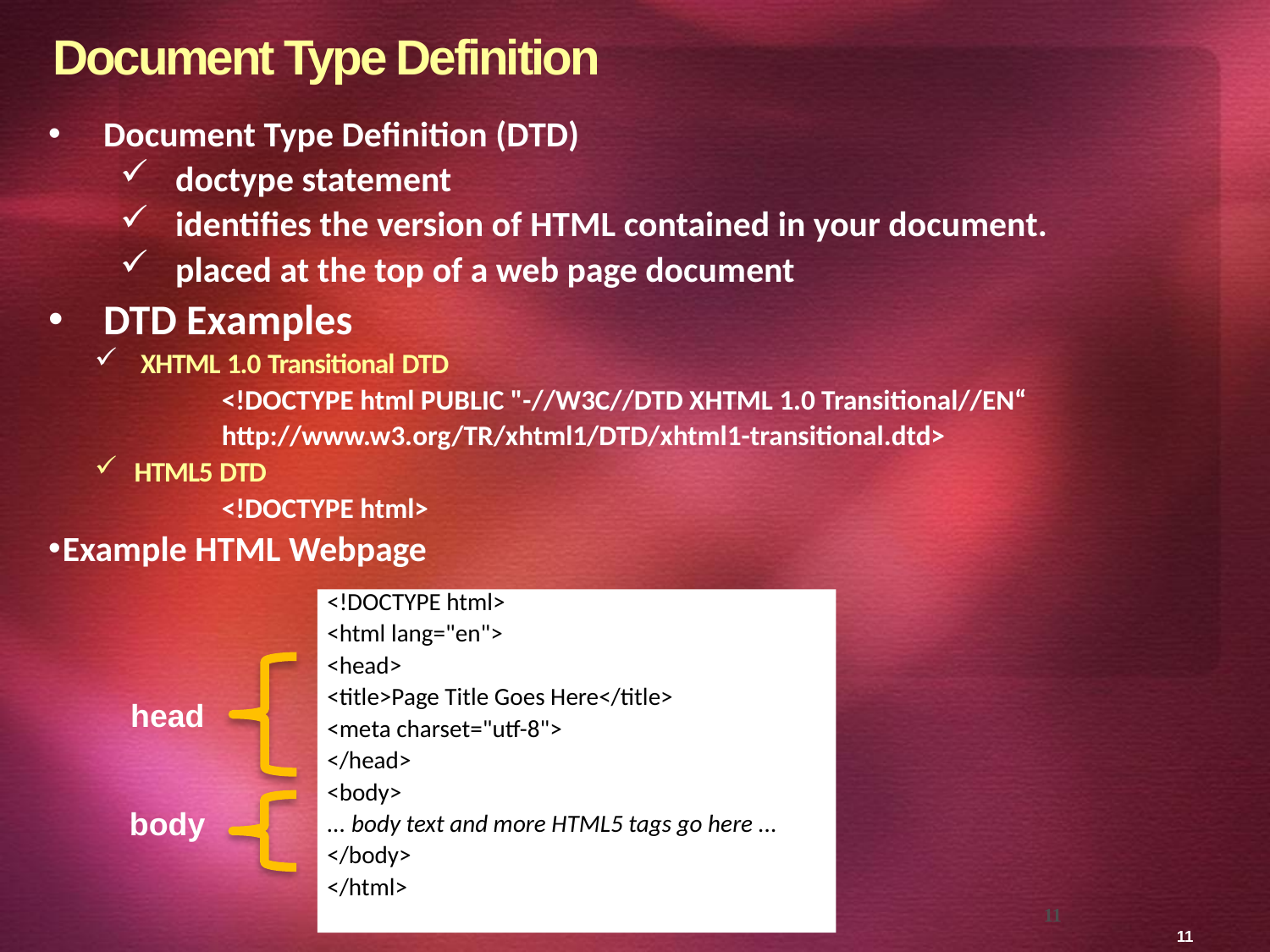

# Document Type Definition
Document Type Definition (DTD)
doctype statement
identifies the version of HTML contained in your document.
placed at the top of a web page document
DTD Examples
 XHTML 1.0 Transitional DTD
	<!DOCTYPE html PUBLIC "-//W3C//DTD XHTML 1.0 Transitional//EN“
	http://www.w3.org/TR/xhtml1/DTD/xhtml1-transitional.dtd>
HTML5 DTD
	<!DOCTYPE html>
Example HTML Webpage

<!DOCTYPE html>
<html lang="en">
<head>
<title>Page Title Goes Here</title>
<meta charset="utf-8">
</head>
<body>
... body text and more HTML5 tags go here ...
</body>
</html>

head

body
11